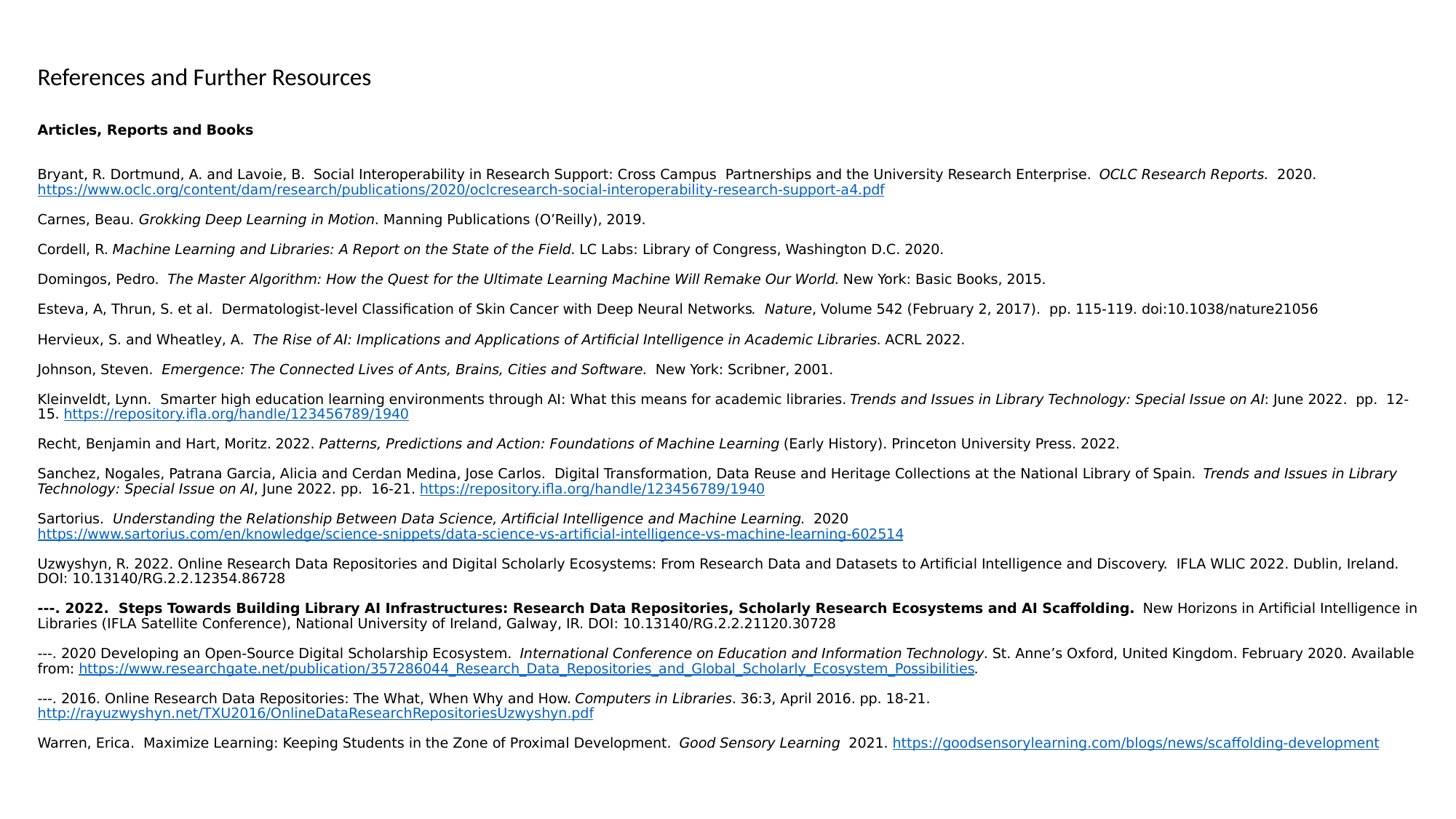

# References and Further Resources
Articles, Reports and Books

Bryant, R. Dortmund, A. and Lavoie, B.  Social Interoperability in Research Support: Cross Campus  Partnerships and the University Research Enterprise.  OCLC Research Reports.  2020.  https://www.oclc.org/content/dam/research/publications/2020/oclcresearch-social-interoperability-research-support-a4.pdf

Carnes, Beau. Grokking Deep Learning in Motion. Manning Publications (O’Reilly), 2019.
Cordell, R. Machine Learning and Libraries: A Report on the State of the Field. LC Labs: Library of Congress, Washington D.C. 2020.
Domingos, Pedro.  The Master Algorithm: How the Quest for the Ultimate Learning Machine Will Remake Our World. New York: Basic Books, 2015.
Esteva, A, Thrun, S. et al.  Dermatologist-level Classification of Skin Cancer with Deep Neural Networks.  Nature, Volume 542 (February 2, 2017).  pp. 115-119. doi:10.1038/nature21056
Hervieux, S. and Wheatley, A.  The Rise of AI: Implications and Applications of Artificial Intelligence in Academic Libraries. ACRL 2022.
Johnson, Steven.  Emergence: The Connected Lives of Ants, Brains, Cities and Software.  New York: Scribner, 2001.
Kleinveldt, Lynn.  Smarter high education learning environments through AI: What this means for academic libraries. Trends and Issues in Library Technology: Special Issue on AI: June 2022.  pp.  12-15. https://repository.ifla.org/handle/123456789/1940
Recht, Benjamin and Hart, Moritz. 2022. Patterns, Predictions and Action: Foundations of Machine Learning (Early History). Princeton University Press. 2022.
Sanchez, Nogales, Patrana Garcia, Alicia and Cerdan Medina, Jose Carlos.  Digital Transformation, Data Reuse and Heritage Collections at the National Library of Spain.  Trends and Issues in Library Technology: Special Issue on AI, June 2022. pp.  16-21. https://repository.ifla.org/handle/123456789/1940
Sartorius.  Understanding the Relationship Between Data Science, Artificial Intelligence and Machine Learning.  2020 https://www.sartorius.com/en/knowledge/science-snippets/data-science-vs-artificial-intelligence-vs-machine-learning-602514
Uzwyshyn, R. 2022. Online Research Data Repositories and Digital Scholarly Ecosystems: From Research Data and Datasets to Artificial Intelligence and Discovery.  IFLA WLIC 2022. Dublin, Ireland.  DOI: 10.13140/RG.2.2.12354.86728
---. 2022.  Steps Towards Building Library AI Infrastructures: Research Data Repositories, Scholarly Research Ecosystems and AI Scaffolding.  New Horizons in Artificial Intelligence in Libraries (IFLA Satellite Conference), National University of Ireland, Galway, IR. DOI: 10.13140/RG.2.2.21120.30728

---. 2020 Developing an Open-Source Digital Scholarship Ecosystem.  International Conference on Education and Information Technology. St. Anne’s Oxford, United Kingdom. February 2020. Available from: https://www.researchgate.net/publication/357286044_Research_Data_Repositories_and_Global_Scholarly_Ecosystem_Possibilities.

---. 2016. Online Research Data Repositories: The What, When Why and How. Computers in Libraries. 36:3, April 2016. pp. 18-21. http://rayuzwyshyn.net/TXU2016/OnlineDataResearchRepositoriesUzwyshyn.pdf

Warren, Erica.  Maximize Learning: Keeping Students in the Zone of Proximal Development.  Good Sensory Learning  2021. https://goodsensorylearning.com/blogs/news/scaffolding-development